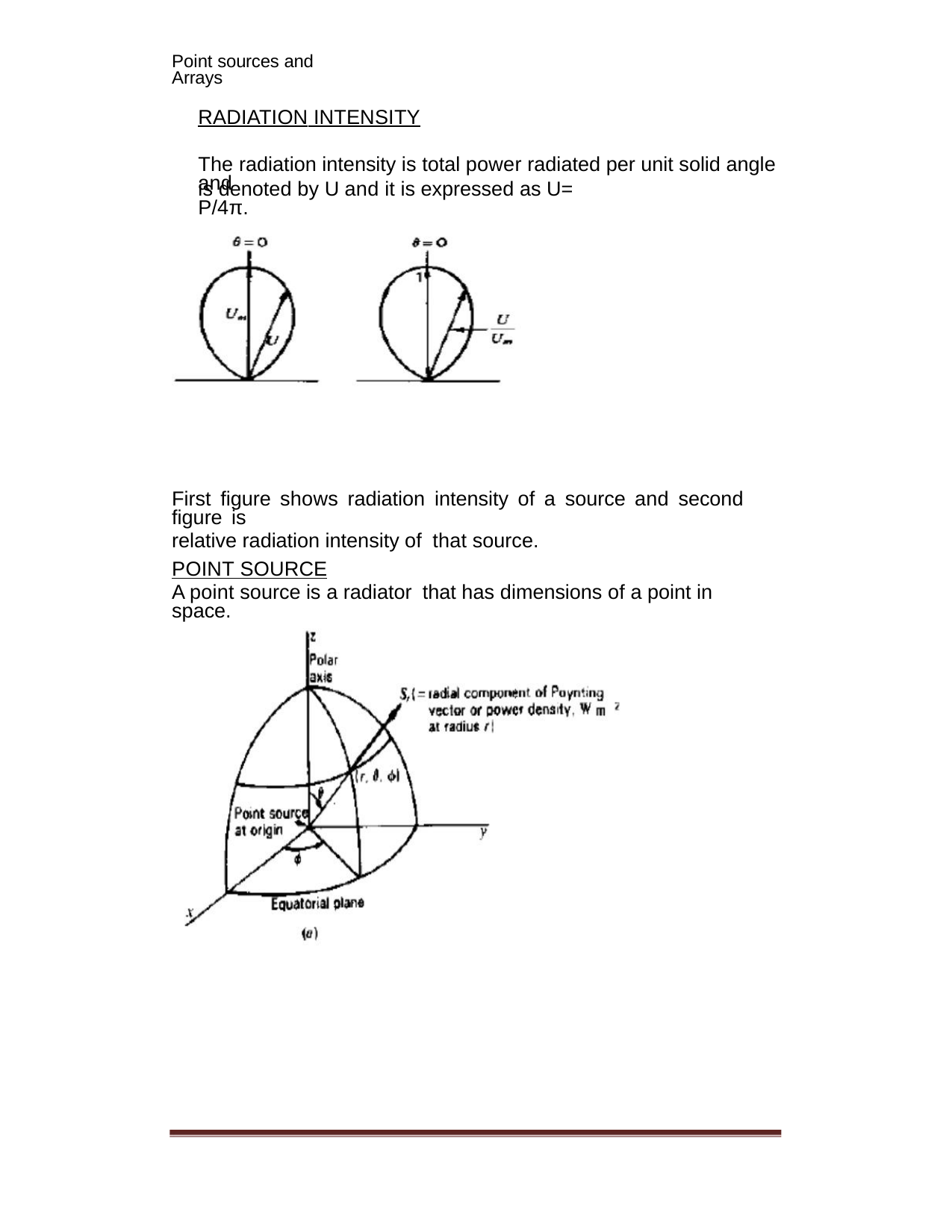

Point sources and Arrays
RADIATION INTENSITY
The radiation intensity is total power radiated per unit solid angle and
is denoted by U and it is expressed as U= P/4π.

First figure shows radiation intensity of a source and second figure is
relative radiation intensity of that source.
POINT SOURCE
A point source is a radiator that has dimensions of a point in space.